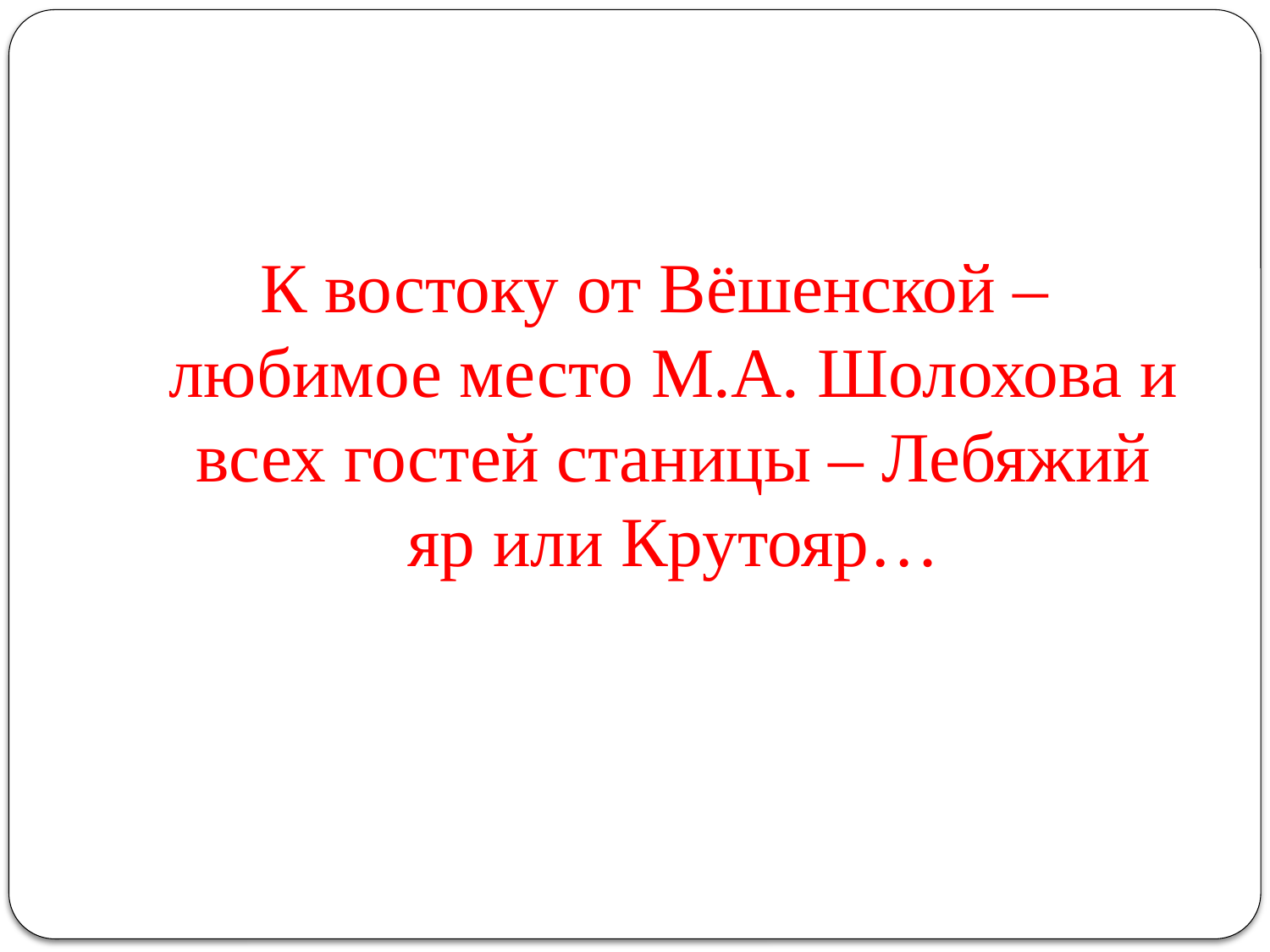

К востоку от Вёшенской – любимое место М.А. Шолохова и всех гостей станицы – Лебяжий яр или Крутояр…